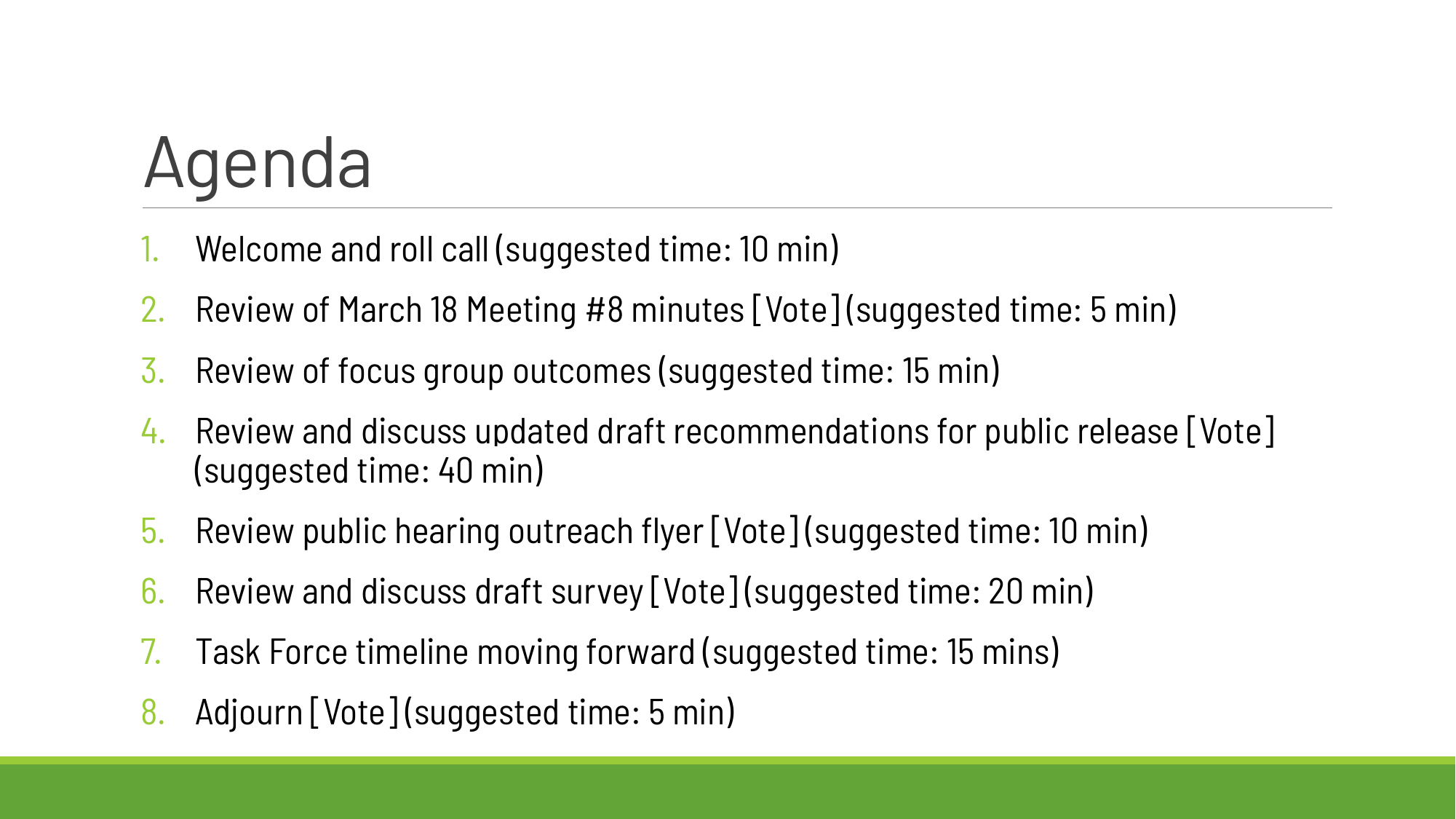

# Agenda
Welcome and roll call (suggested time: 10 min)
Review of March 18 Meeting #8 minutes [Vote] (suggested time: 5 min)
Review of focus group outcomes (suggested time: 15 min)
Review and discuss updated draft recommendations for public release [Vote] (suggested time: 40 min)
Review public hearing outreach flyer [Vote] (suggested time: 10 min)
Review and discuss draft survey [Vote] (suggested time: 20 min)
Task Force timeline moving forward (suggested time: 15 mins)
Adjourn [Vote] (suggested time: 5 min)